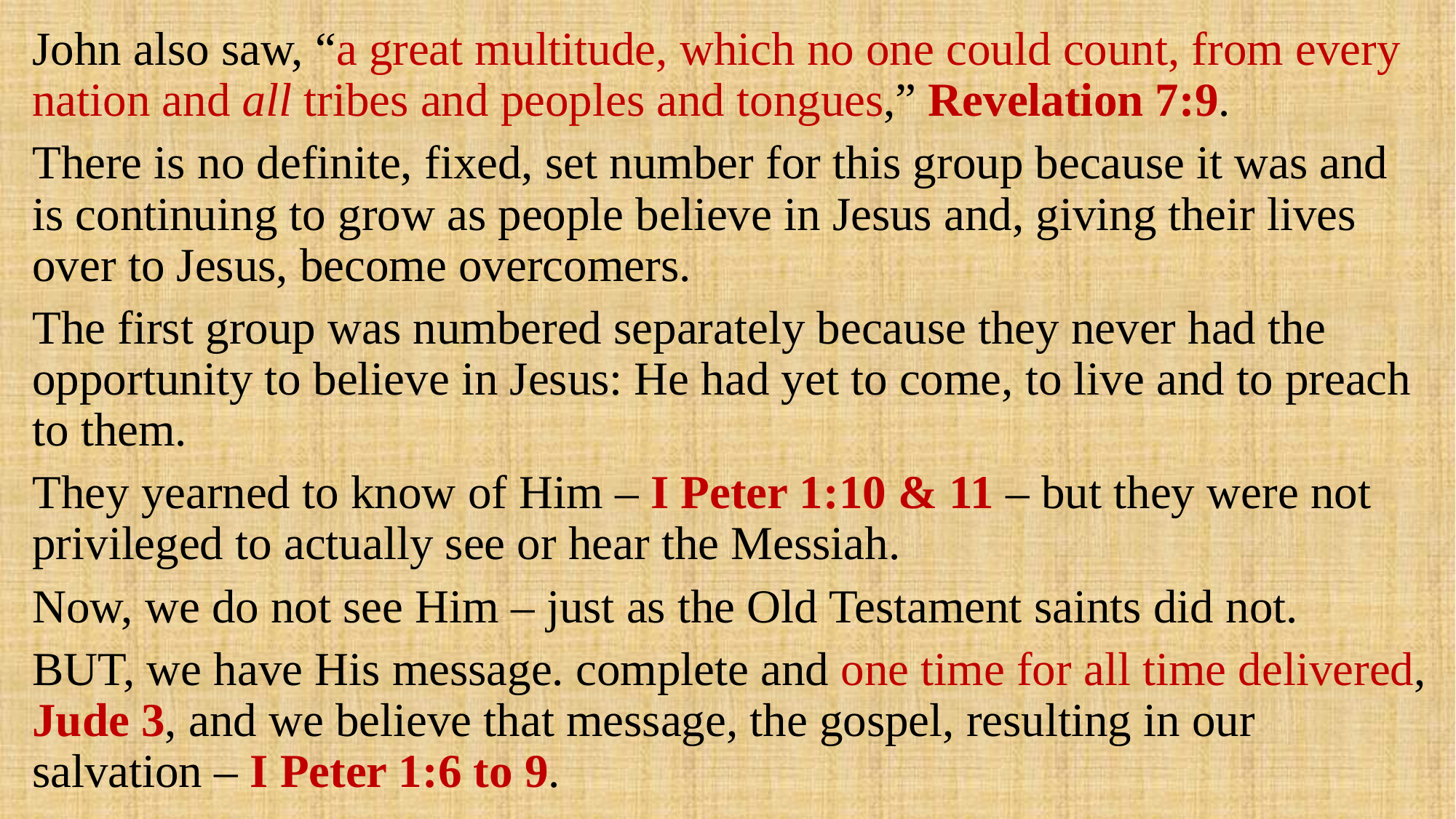

John also saw, “a great multitude, which no one could count, from every nation and all tribes and peoples and tongues,” Revelation 7:9.
There is no definite, fixed, set number for this group because it was and is continuing to grow as people believe in Jesus and, giving their lives over to Jesus, become overcomers.
The first group was numbered separately because they never had the opportunity to believe in Jesus: He had yet to come, to live and to preach to them.
They yearned to know of Him – I Peter 1:10 & 11 – but they were not privileged to actually see or hear the Messiah.
Now, we do not see Him – just as the Old Testament saints did not.
BUT, we have His message. complete and one time for all time delivered, Jude 3, and we believe that message, the gospel, resulting in our salvation – I Peter 1:6 to 9.